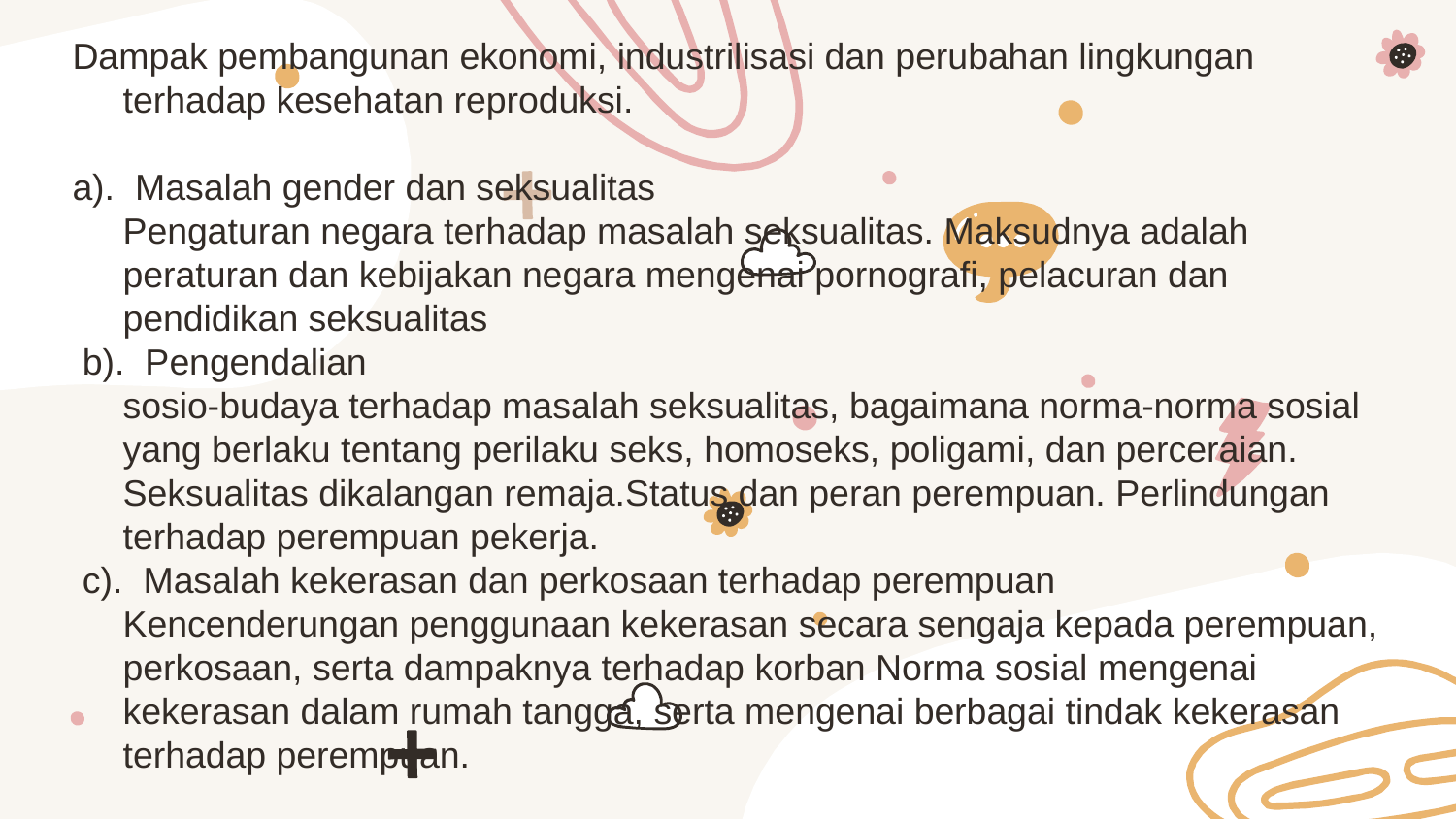

Dampak pembangunan ekonomi, industrilisasi dan perubahan lingkungan terhadap kesehatan reproduksi.

a).  Masalah gender dan seksualitas
	Pengaturan negara terhadap masalah seksualitas. Maksudnya adalah peraturan dan kebijakan negara mengenai pornografi, pelacuran dan pendidikan seksualitas
 b).  Pengendalian
	sosio-budaya terhadap masalah seksualitas, bagaimana norma-norma sosial yang berlaku tentang perilaku seks, homoseks, poligami, dan perceraian. Seksualitas dikalangan remaja.Status dan peran perempuan. Perlindungan terhadap perempuan pekerja.
 c).  Masalah kekerasan dan perkosaan terhadap perempuan
	Kencenderungan penggunaan kekerasan secara sengaja kepada perempuan, perkosaan, serta dampaknya terhadap korban Norma sosial mengenai kekerasan dalam rumah tangga, serta mengenai berbagai tindak kekerasan terhadap perempuan.